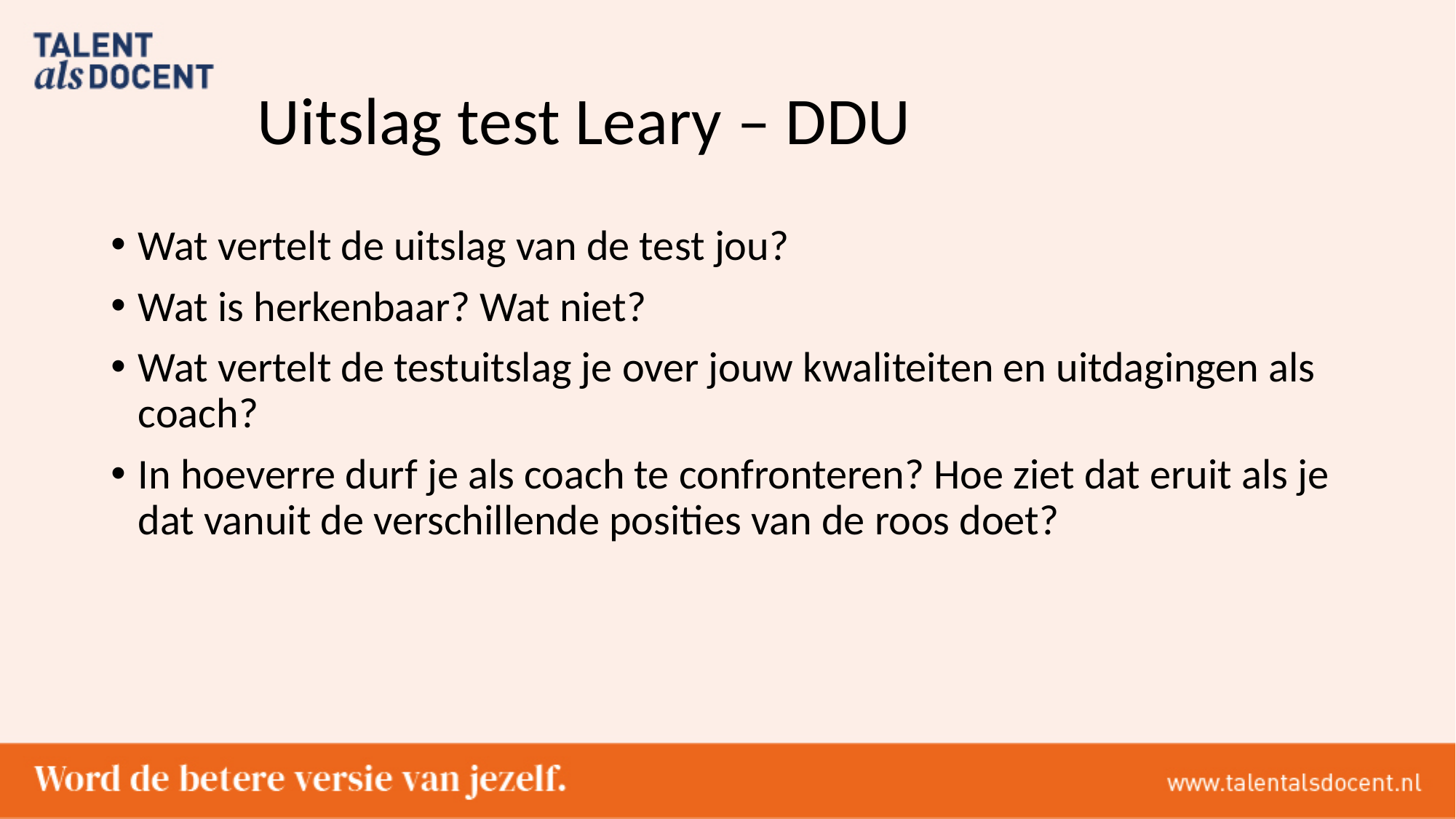

# Uitslag test Leary – DDU
Wat vertelt de uitslag van de test jou?
Wat is herkenbaar? Wat niet?
Wat vertelt de testuitslag je over jouw kwaliteiten en uitdagingen als coach?
In hoeverre durf je als coach te confronteren? Hoe ziet dat eruit als je dat vanuit de verschillende posities van de roos doet?